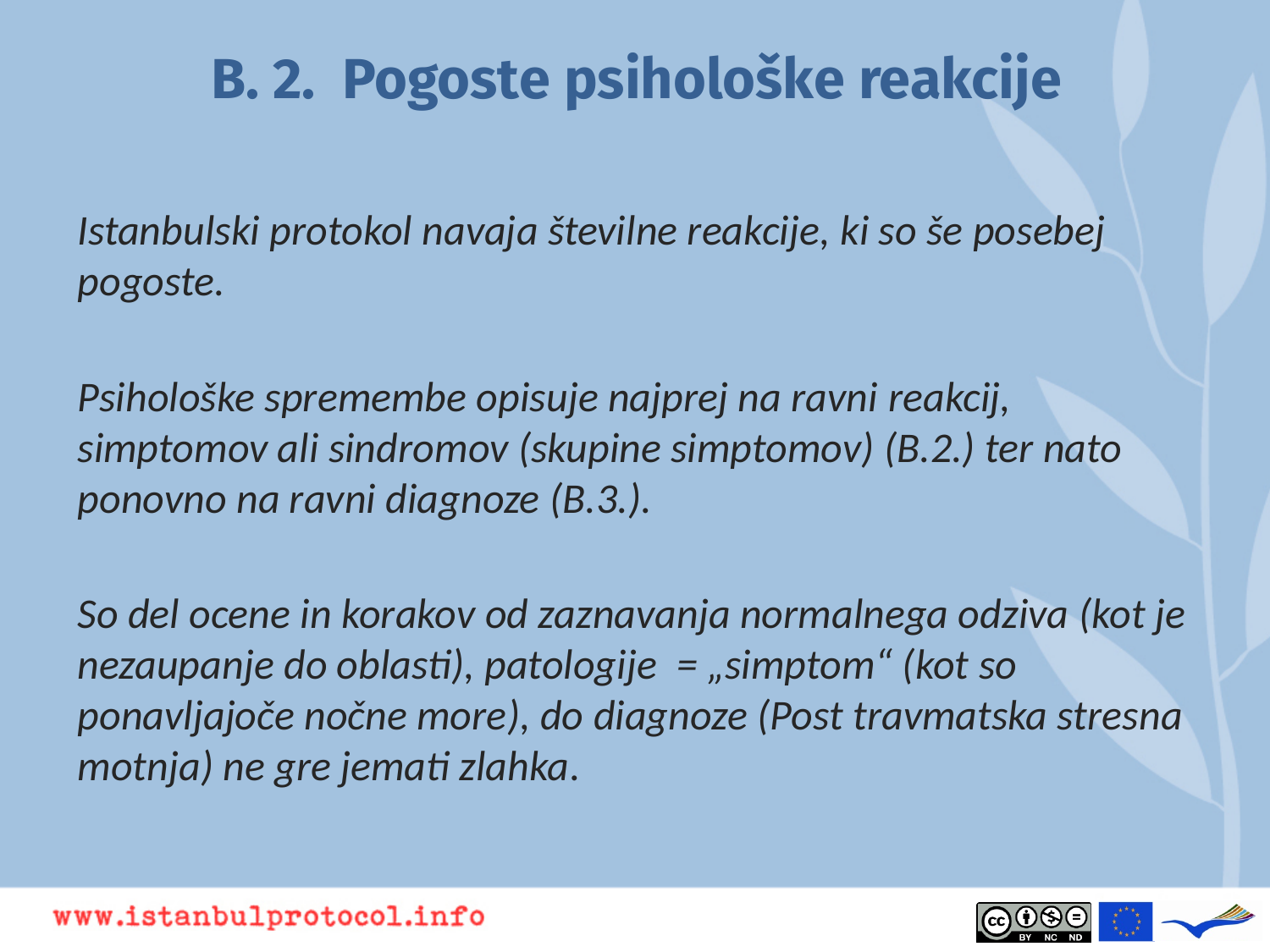

# B. 2.  Pogoste psihološke reakcije
Istanbulski protokol navaja številne reakcije, ki so še posebej pogoste.
Psihološke spremembe opisuje najprej na ravni reakcij, simptomov ali sindromov (skupine simptomov) (B.2.) ter nato ponovno na ravni diagnoze (B.3.).
So del ocene in korakov od zaznavanja normalnega odziva (kot je nezaupanje do oblasti), patologije  = „simptom“ (kot so ponavljajoče nočne more), do diagnoze (Post travmatska stresna motnja) ne gre jemati zlahka.